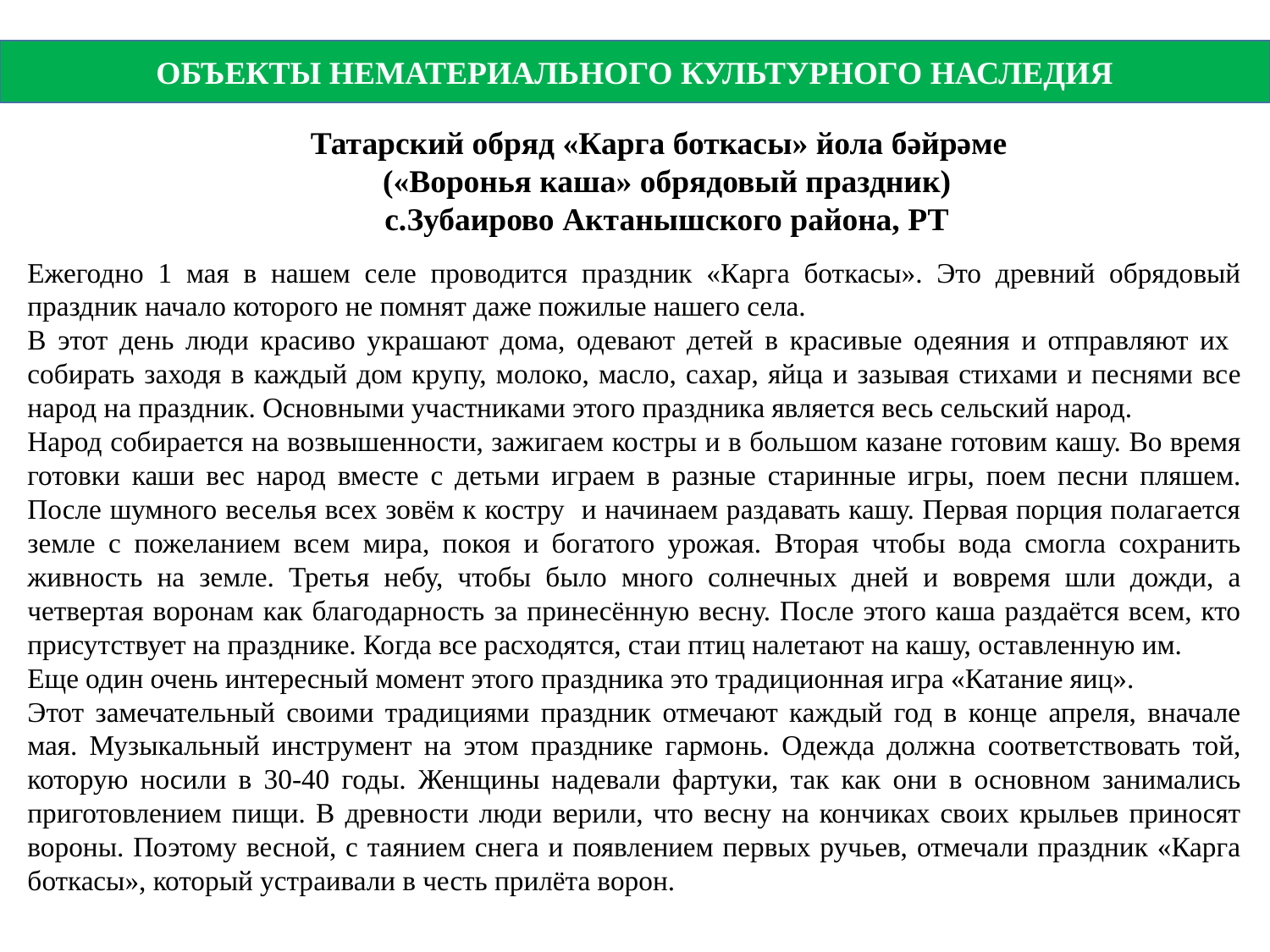

ОБЪЕКТЫ НЕМАТЕРИАЛЬНОГО КУЛЬТУРНОГО НАСЛЕДИЯ
Татарский обряд «Карга боткасы» йола бәйрәме
(«Воронья каша» обрядовый праздник)
с.Зубаирово Актанышского района, РТ
Ежегодно 1 мая в нашем селе проводится праздник «Карга боткасы». Это древний обрядовый праздник начало которого не помнят даже пожилые нашего села.
В этот день люди красиво украшают дома, одевают детей в красивые одеяния и отправляют их  собирать заходя в каждый дом крупу, молоко, масло, сахар, яйца и зазывая стихами и песнями все народ на праздник. Основными участниками этого праздника является весь сельский народ.
Народ собирается на возвышенности, зажигаем костры и в большом казане готовим кашу. Во время готовки каши вес народ вместе с детьми играем в разные старинные игры, поем песни пляшем. После шумного веселья всех зовём к костру  и начинаем раздавать кашу. Первая порция полагается земле с пожеланием всем мира, покоя и богатого урожая. Вторая чтобы вода смогла сохранить живность на земле. Третья небу, чтобы было много солнечных дней и вовремя шли дожди, а четвертая воронам как благодарность за принесённую весну. После этого каша раздаётся всем, кто присутствует на празднике. Когда все расходятся, стаи птиц налетают на кашу, оставленную им.
Еще один очень интересный момент этого праздника это традиционная игра «Катание яиц».
Этот замечательный своими традициями праздник отмечают каждый год в конце апреля, вначале мая. Музыкальный инструмент на этом празднике гармонь. Одежда должна соответствовать той, которую носили в 30-40 годы. Женщины надевали фартуки, так как они в основном занимались приготовлением пищи. В древности люди верили, что весну на кончиках своих крыльев приносят вороны. Поэтому весной, с таянием снега и появлением первых ручьев, отмечали праздник «Карга боткасы», который устраивали в честь прилёта ворон.